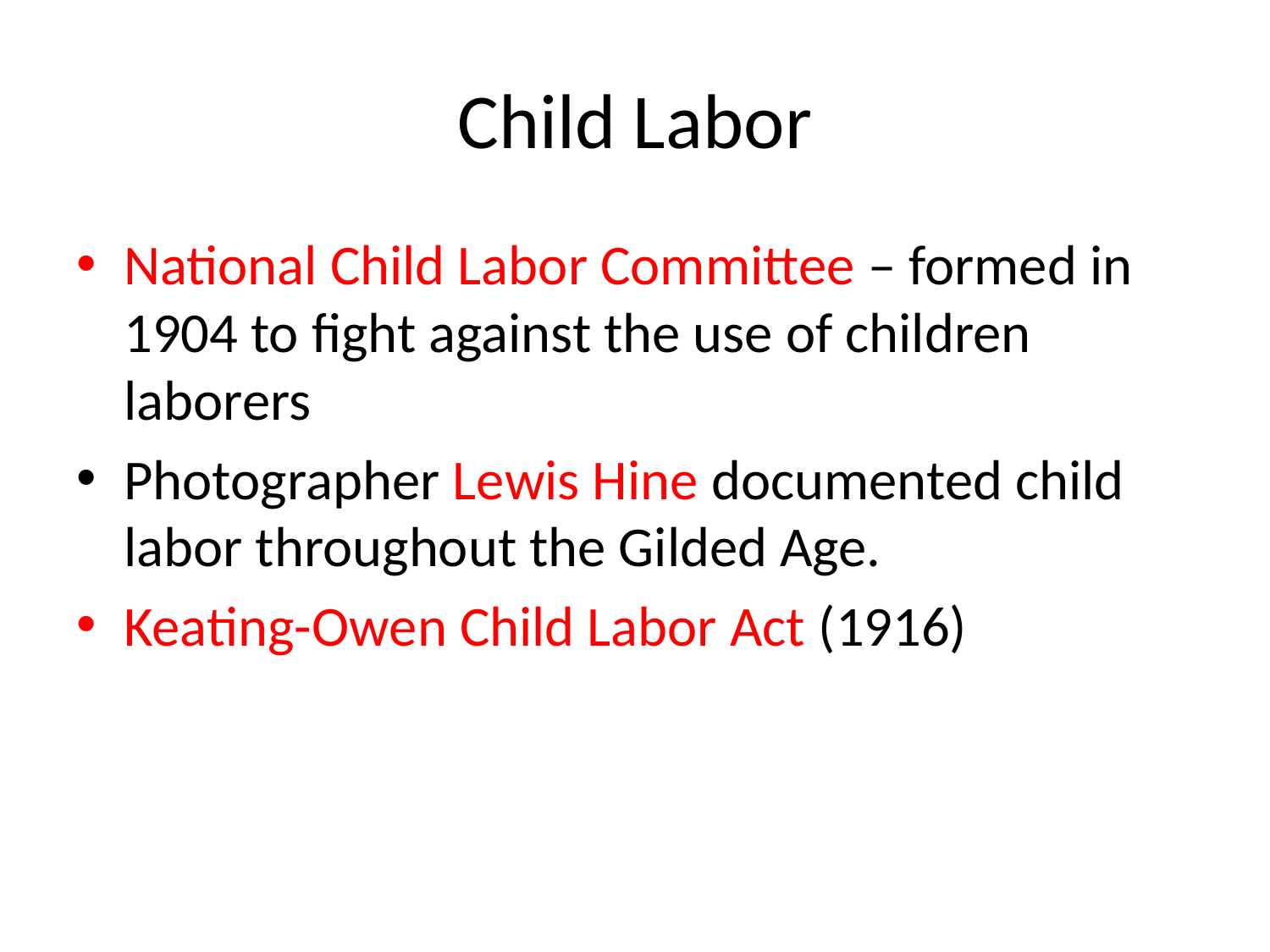

# Child Labor
National Child Labor Committee – formed in 1904 to fight against the use of children laborers
Photographer Lewis Hine documented child labor throughout the Gilded Age.
Keating-Owen Child Labor Act (1916)